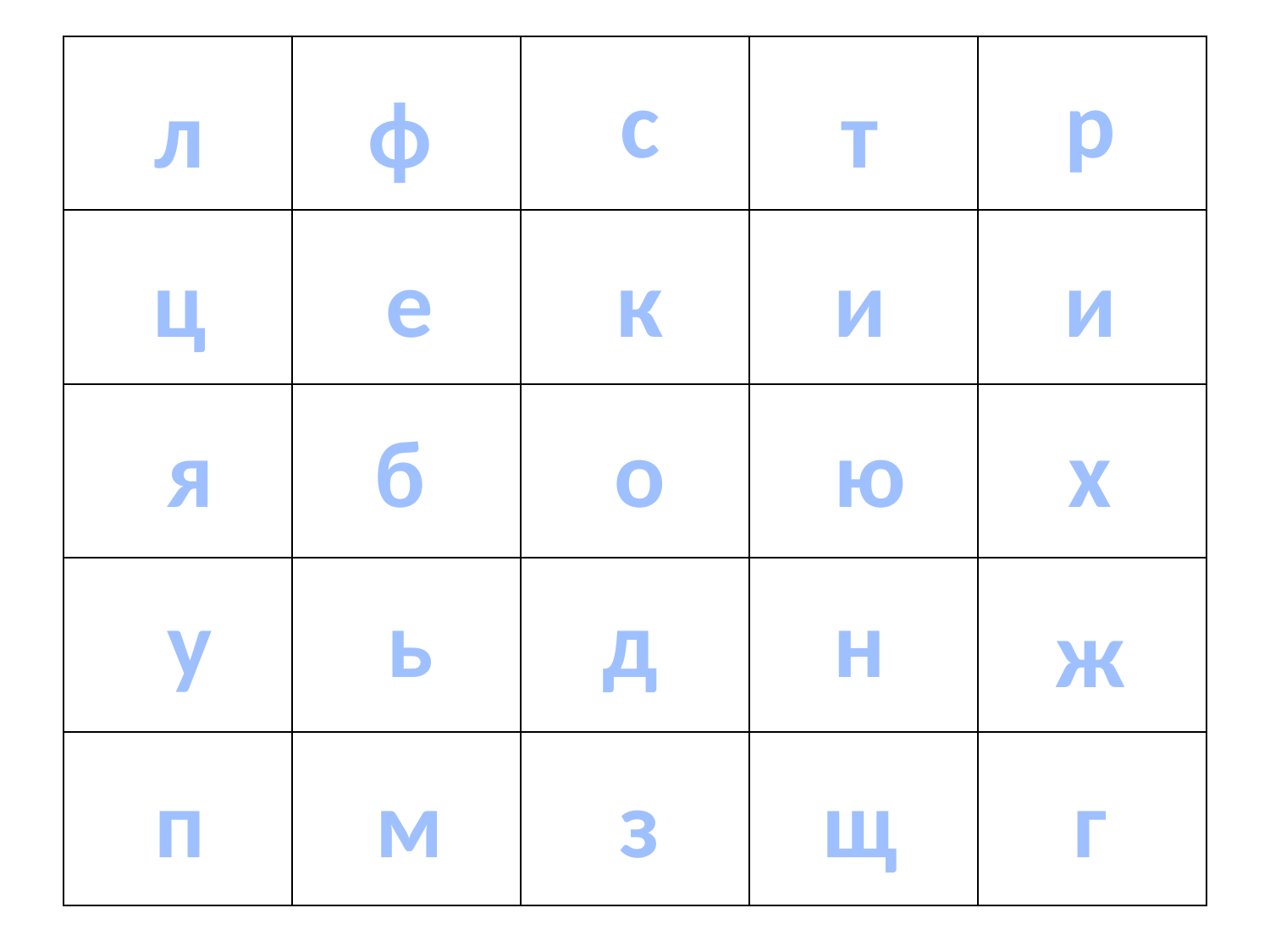

|  |  |  |  |  |
| --- | --- | --- | --- | --- |
|  |  |  |  |  |
|  |  |  |  |  |
|  |  |  |  |  |
|  |  |  |  |  |
#
с
р
л
ф
т
ц
е
к
и
и
я
б
о
ю
х
у
ь
д
н
ж
п
м
з
щ
г